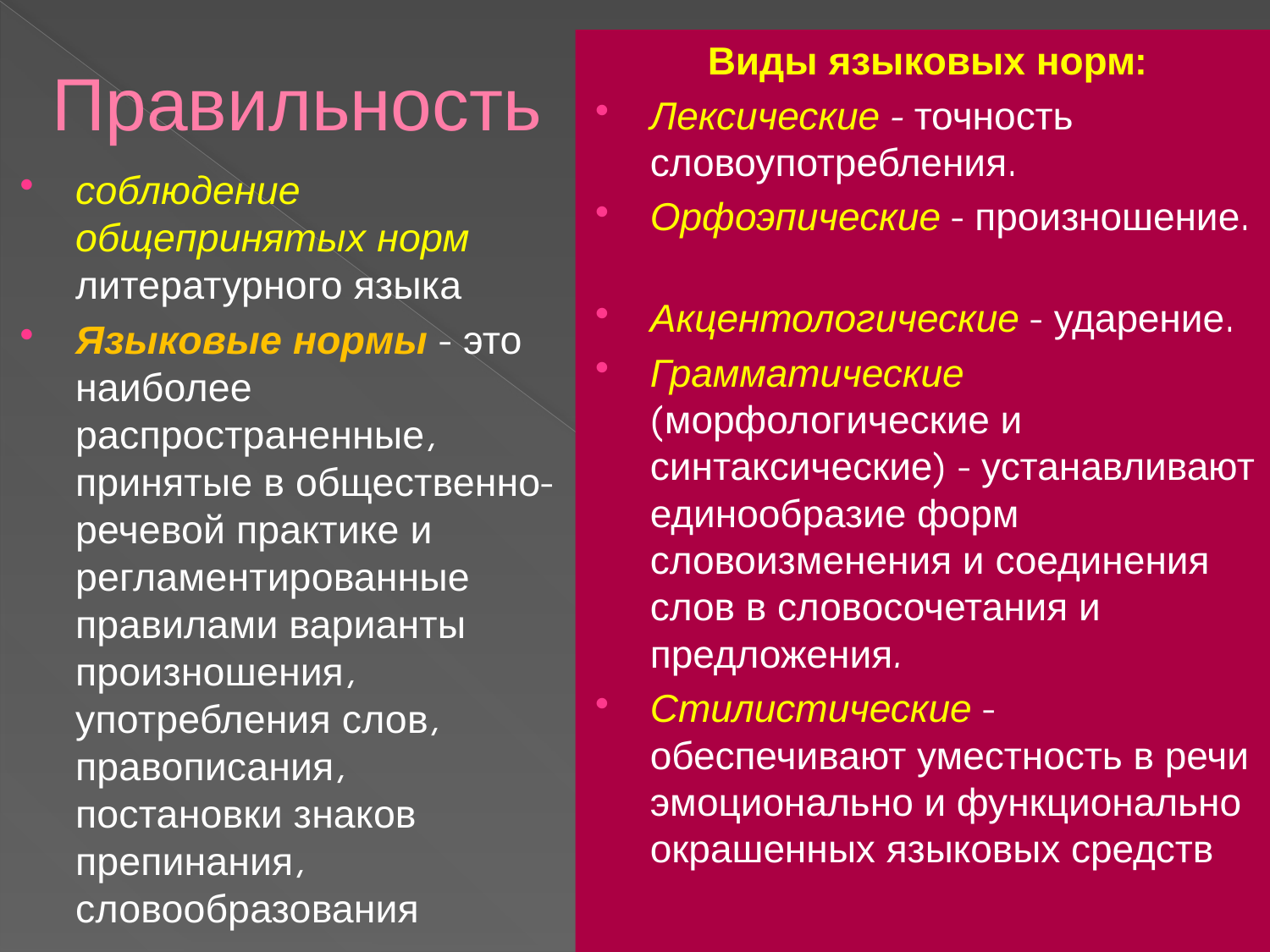

# Правильность
Виды языковых норм:
Лексические - точность словоупотребления.
Орфоэпические - произношение.
Акцентологические - ударение.
Грамматические (морфологические и синтаксические) - устанавливают единообразие форм словоизменения и соединения слов в словосочетания и предложения.
Стилистические - обеспечивают уместность в речи эмоционально и функционально окрашенных языковых средств
соблюдение общепринятых норм литературного языка
Языковые нормы - это наиболее распространенные, принятые в общественно-речевой практике и регламентированные правилами варианты произношения, употребления слов, правописания, постановки знаков препинания, словообразования